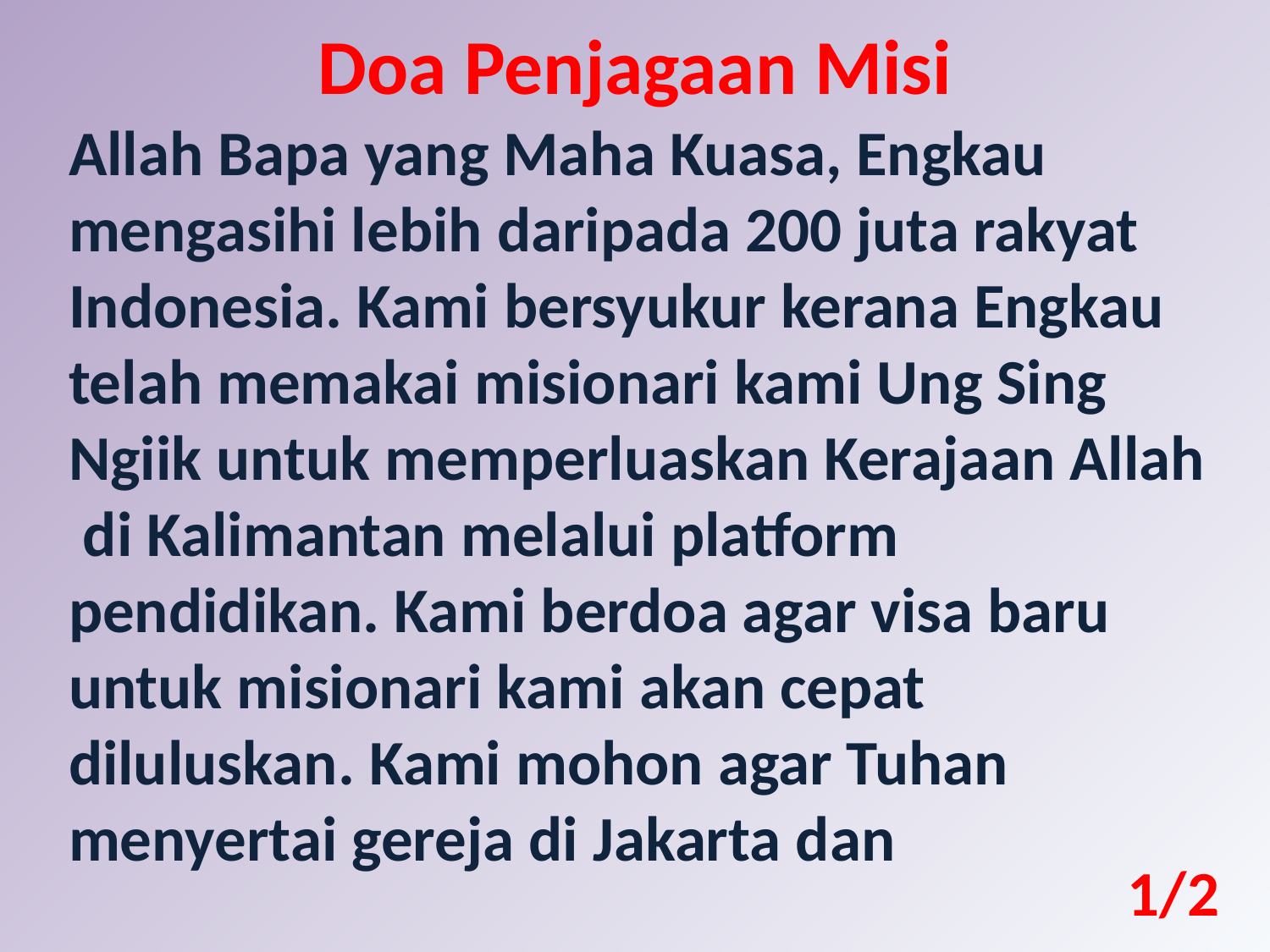

Doa Penjagaan Misi
Allah Bapa yang Maha Kuasa, Engkau mengasihi lebih daripada 200 juta rakyat Indonesia. Kami bersyukur kerana Engkau telah memakai misionari kami Ung Sing Ngiik untuk memperluaskan Kerajaan Allah  di Kalimantan melalui platform pendidikan. Kami berdoa agar visa baru untuk misionari kami akan cepat diluluskan. Kami mohon agar Tuhan menyertai gereja di Jakarta dan
1/2